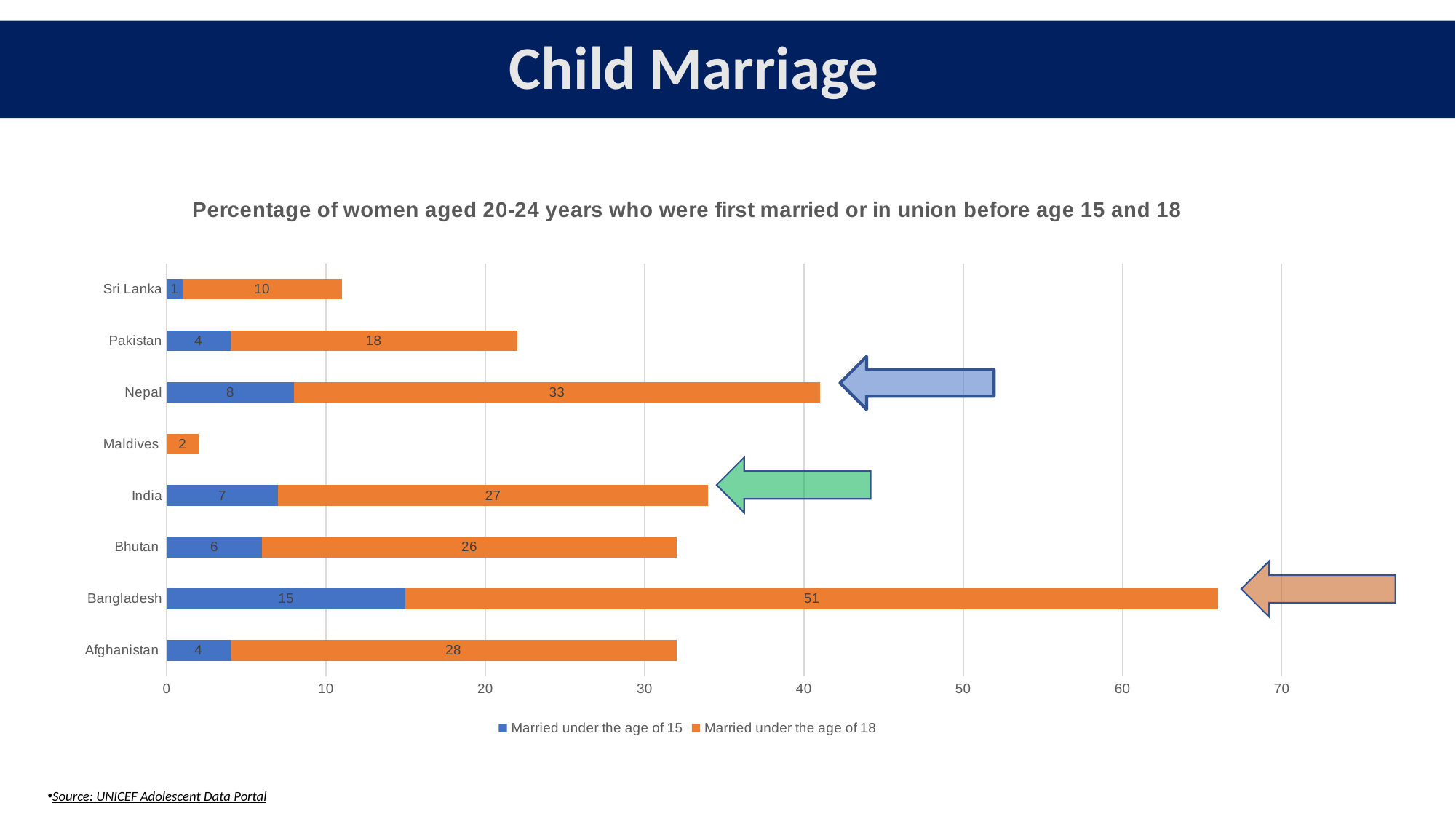

# Child Marriage

### Chart: Percentage of women aged 20-24 years who were first married or in union before age 15 and 18

| Category | Married under the age of 15 | Married under the age of 18 |
|---|---|---|
| Afghanistan  | 4.0 | 28.0 |
| Bangladesh | 15.0 | 51.0 |
| Bhutan  | 6.0 | 26.0 |
| India | 7.0 | 27.0 |
| Maldives  | None | 2.0 |
| Nepal | 8.0 | 33.0 |
| Pakistan | 4.0 | 18.0 |
| Sri Lanka | 1.0 | 10.0 |

Source: UNICEF Adolescent Data Portal